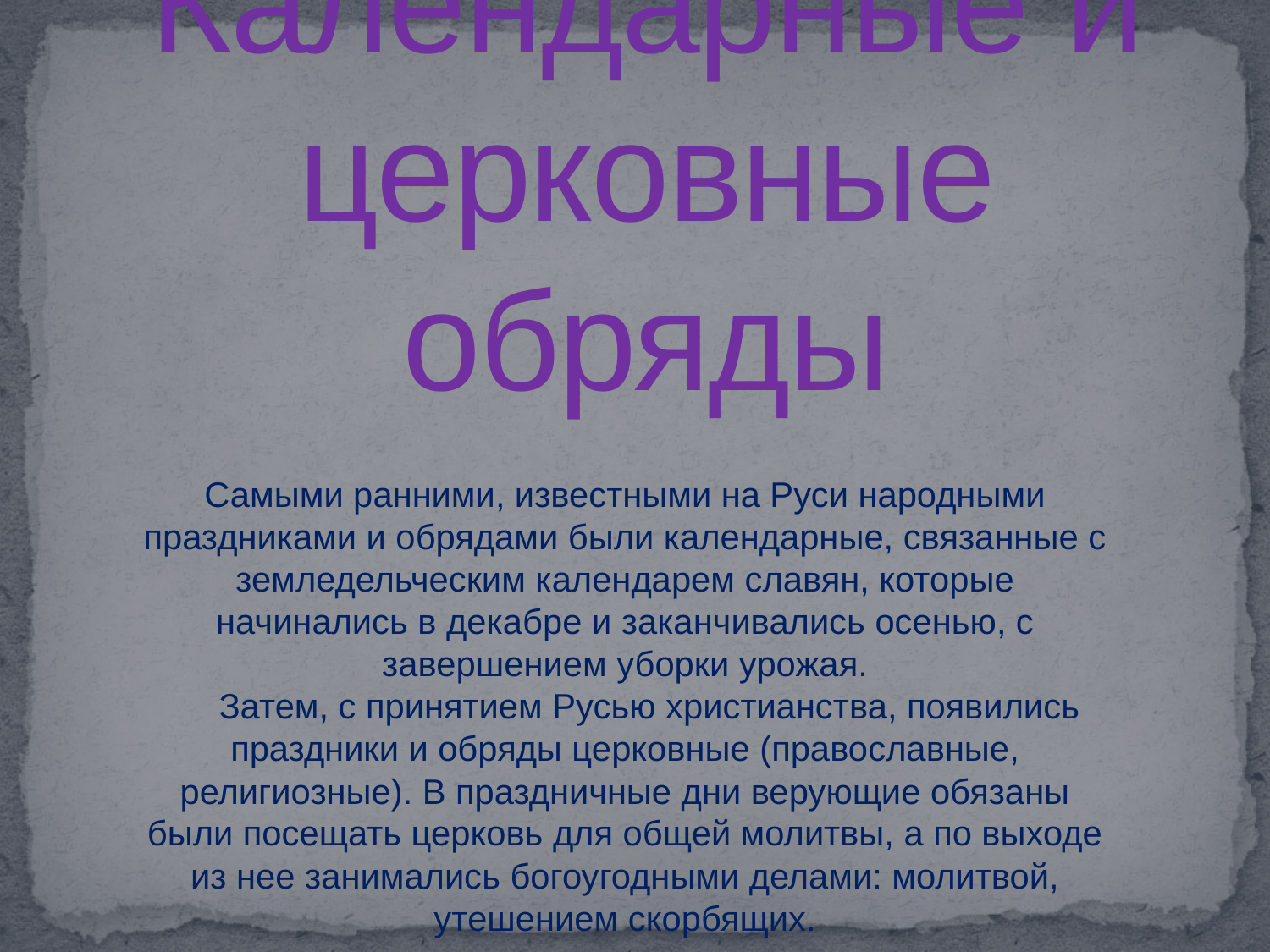

# Календарные и церковные обряды
Самыми ранними, известными на Руси народными праздниками и обрядами были календарные, связанные с земледельческим календарем славян, которые начинались в декабре и заканчивались осенью, с завершением уборки урожая.
     Затем, с принятием Русью христианства, появились праздники и обряды церковные (православные, религиозные). В праздничные дни верующие обязаны были посещать церковь для общей молитвы, а по выходе из нее занимались богоугодными делами: молитвой, утешением скорбящих.